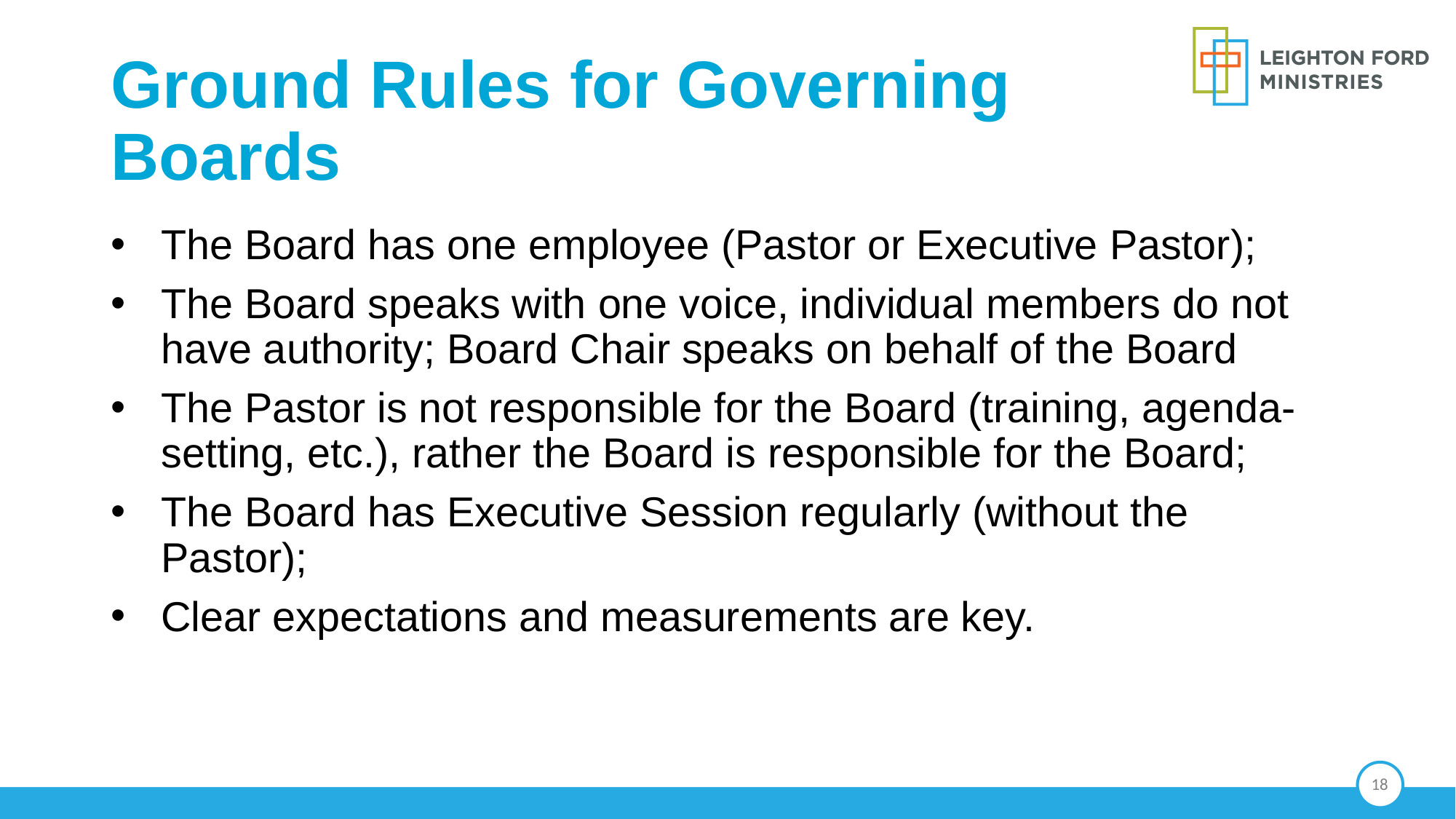

# Ground Rules for Governing Boards
The Board has one employee (Pastor or Executive Pastor);
The Board speaks with one voice, individual members do not have authority; Board Chair speaks on behalf of the Board
The Pastor is not responsible for the Board (training, agenda-setting, etc.), rather the Board is responsible for the Board;
The Board has Executive Session regularly (without the Pastor);
Clear expectations and measurements are key.